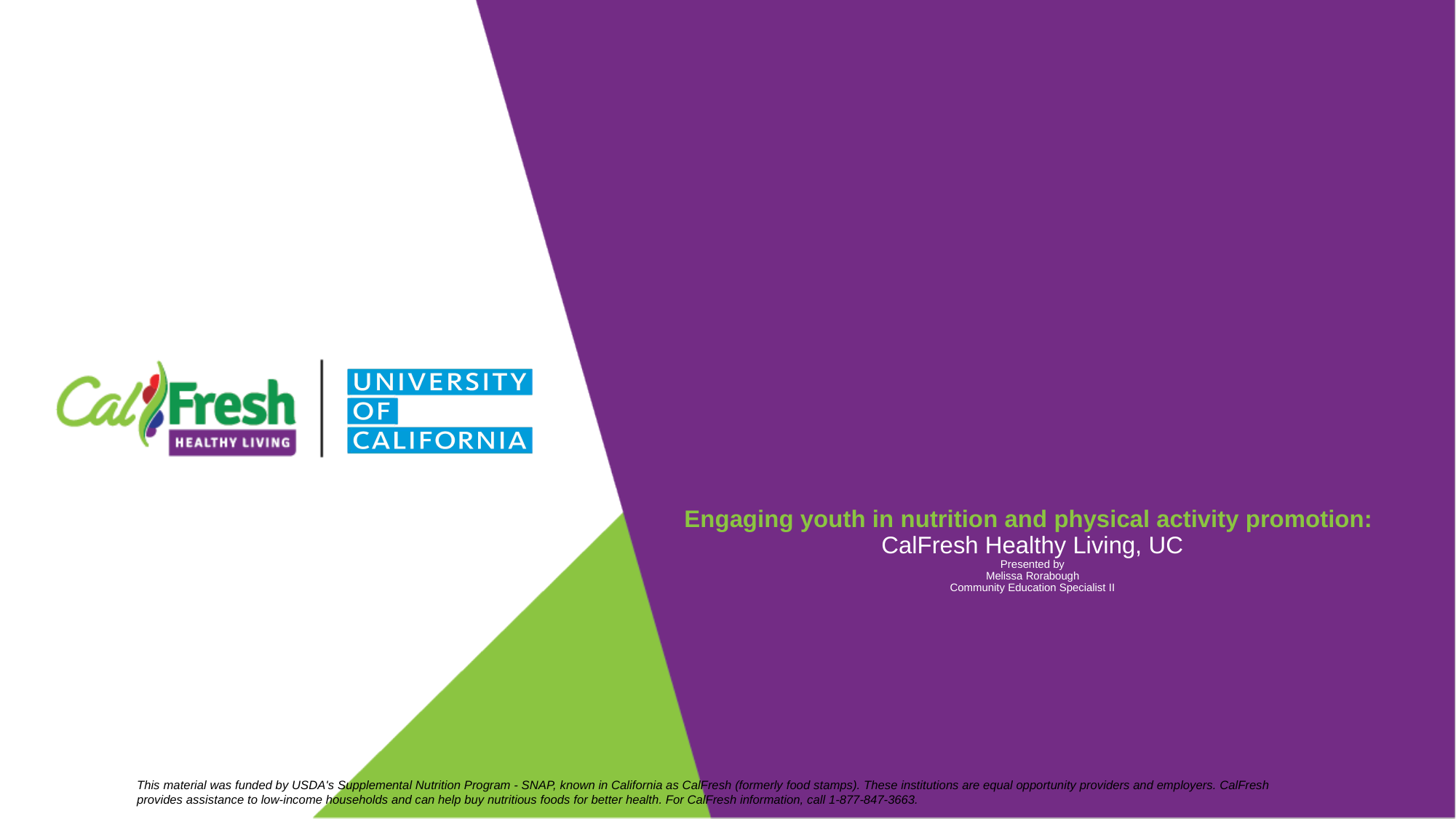

# Engaging youth in nutrition and physical activity promotion: CalFresh Healthy Living, UC Presented by Melissa Rorabough Community Education Specialist II